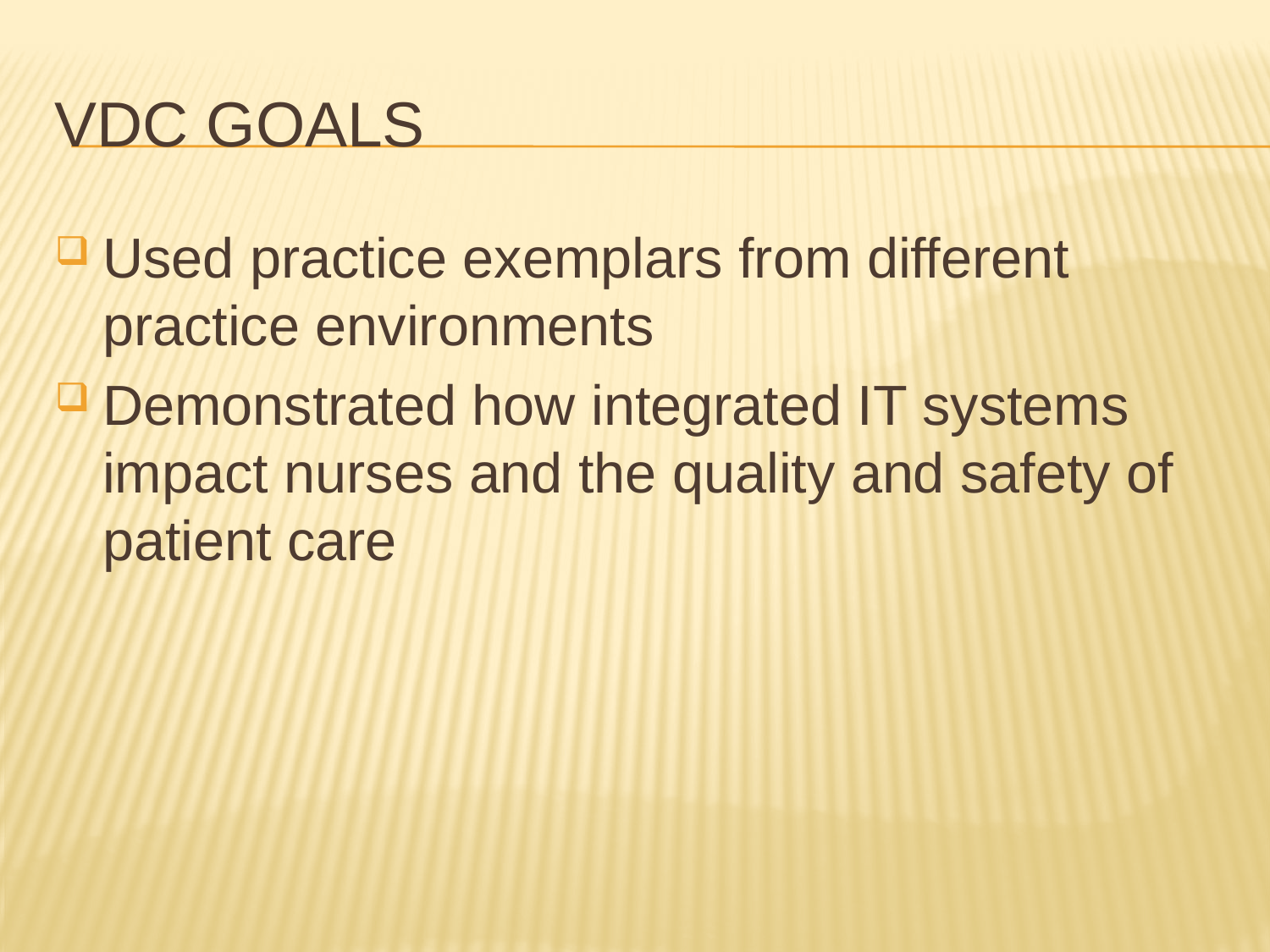

# VDC Goals
Used practice exemplars from different practice environments
Demonstrated how integrated IT systems impact nurses and the quality and safety of patient care